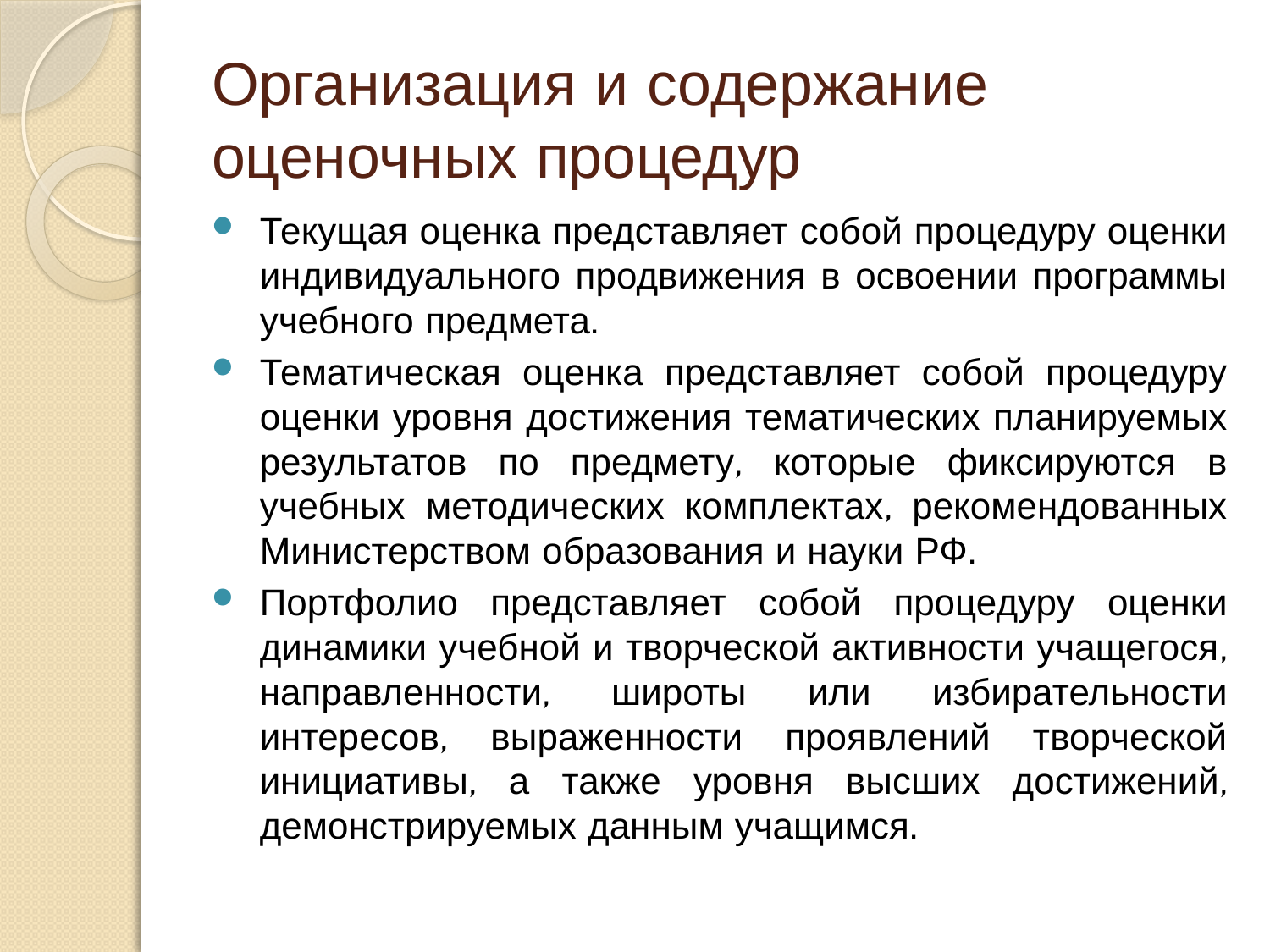

# Организация и содержание оценочных процедур
Текущая оценка представляет собой процедуру оценки индивидуального продвижения в освоении программы учебного предмета.
Тематическая оценка представляет собой процедуру оценки уровня достижения тематических планируемых результатов по предмету, которые фиксируются в учебных методических комплектах, рекомендованных Министерством образования и науки РФ.
Портфолио представляет собой процедуру оценки динамики учебной и творческой активности учащегося, направленности, широты или избирательности интересов, выраженности проявлений творческой инициативы, а также уровня высших достижений, демонстрируемых данным учащимся.